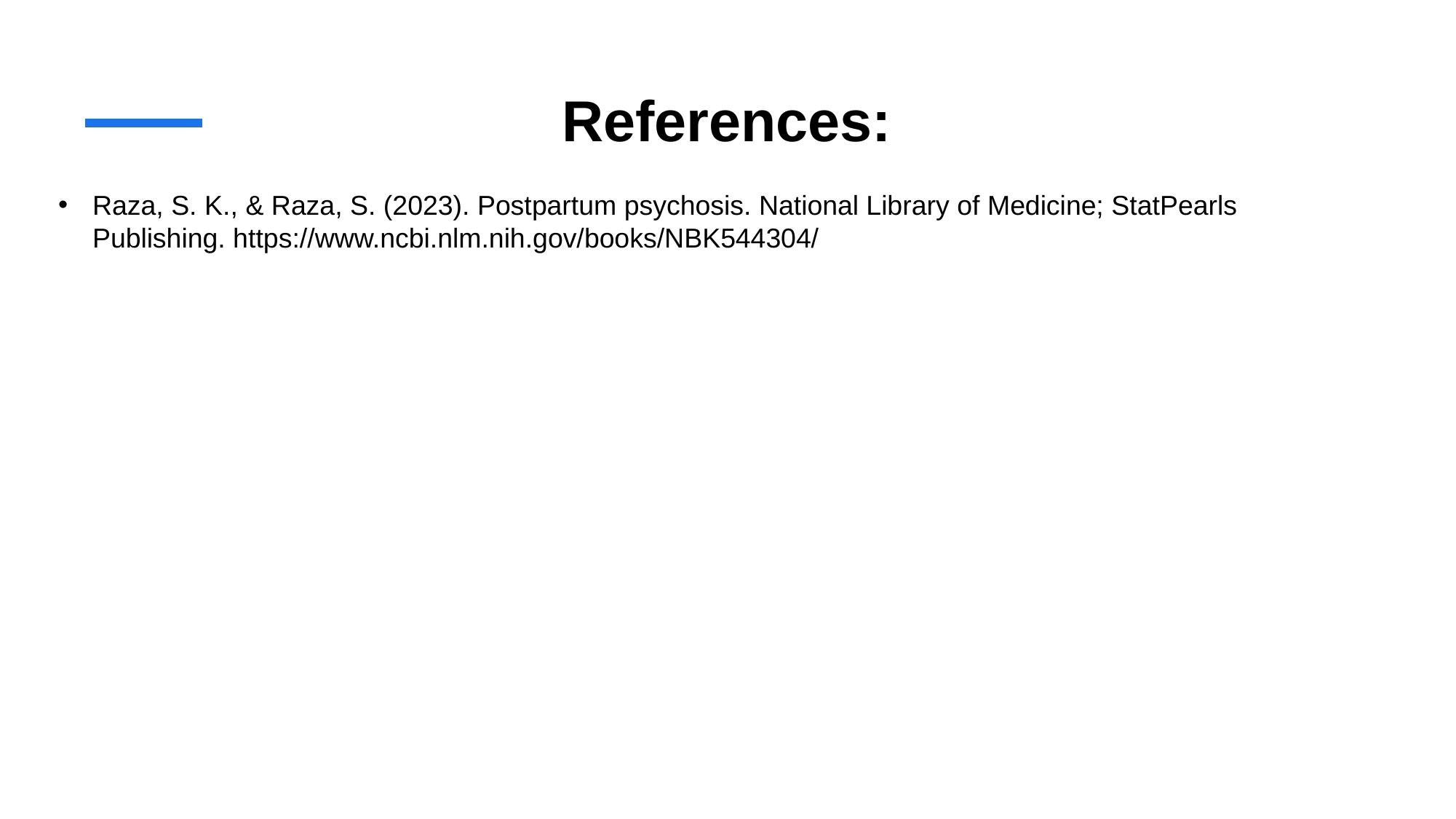

# References:
Raza, S. K., & Raza, S. (2023). Postpartum psychosis. National Library of Medicine; StatPearls Publishing. https://www.ncbi.nlm.nih.gov/books/NBK544304/
‌